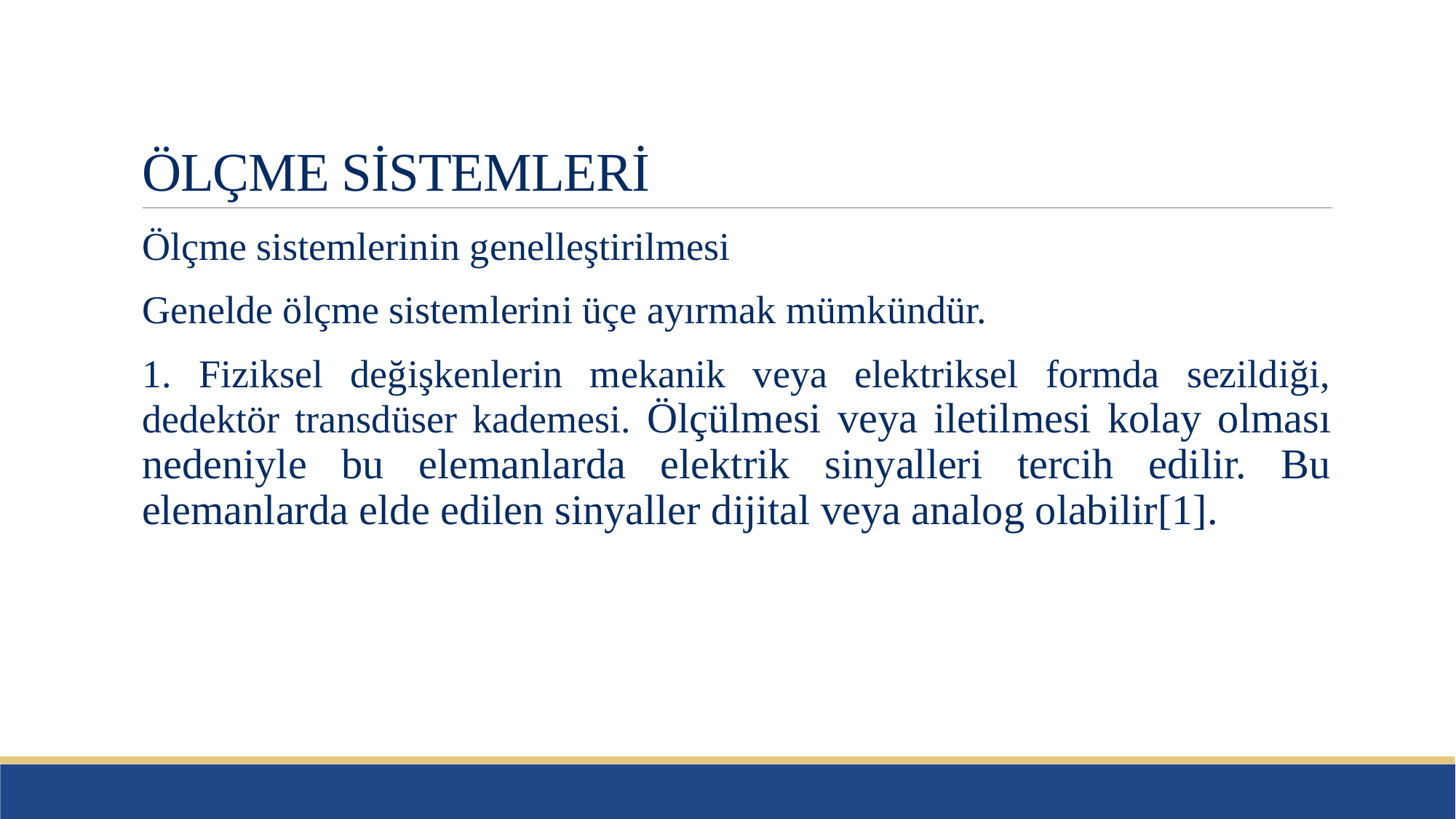

# ÖLÇME SİSTEMLERİ
Ölçme sistemlerinin genelleştirilmesi
Genelde ölçme sistemlerini üçe ayırmak mümkündür.
1. Fiziksel değişkenlerin mekanik veya elektriksel formda sezildiği, dedektör transdüser kademesi. Ölçülmesi veya iletilmesi kolay olması nedeniyle bu elemanlarda elektrik sinyalleri tercih edilir. Bu elemanlarda elde edilen sinyaller dijital veya analog olabilir[1].